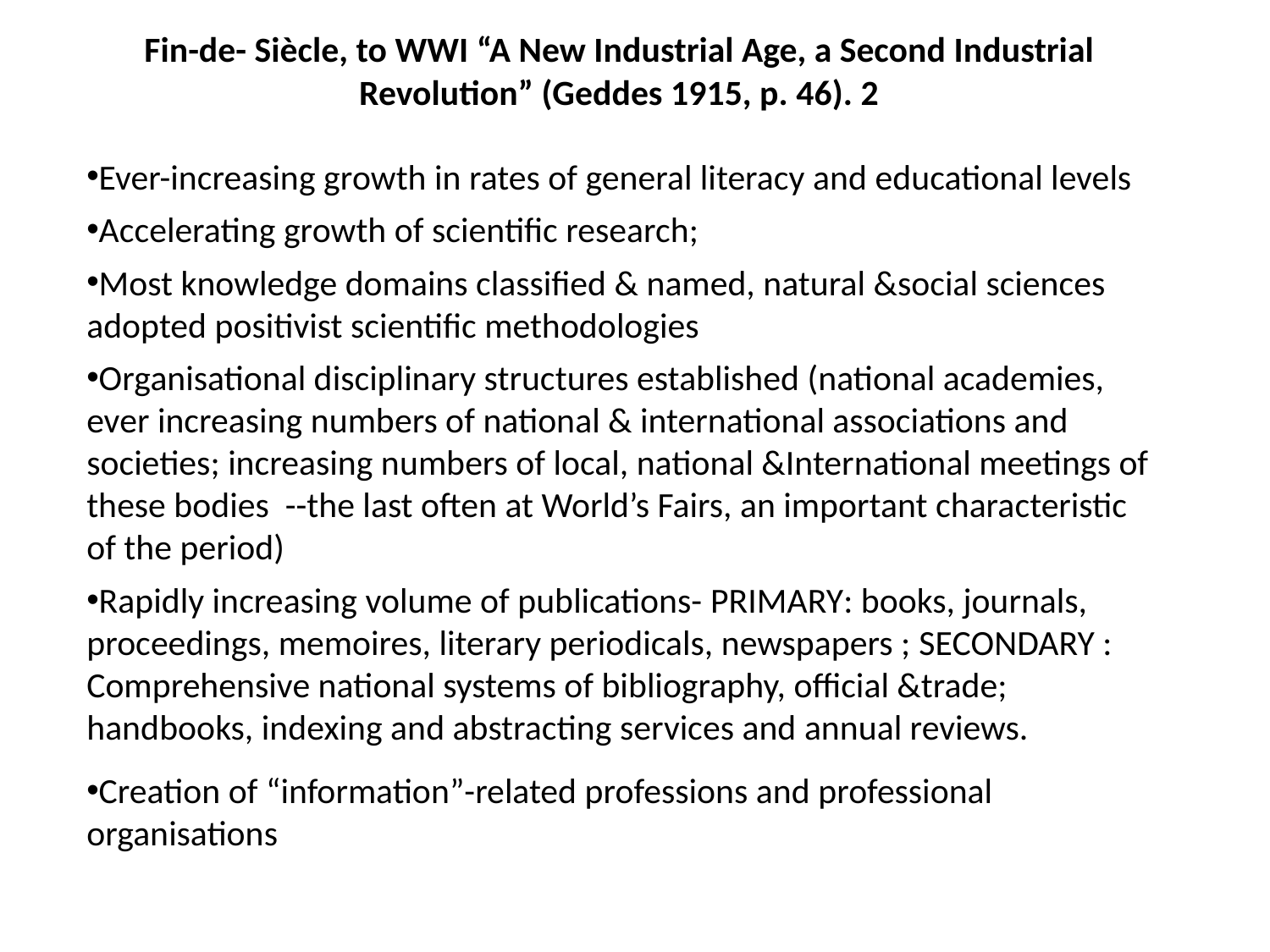

Fin-de- Siècle, to WWI “A New Industrial Age, a Second Industrial Revolution” (Geddes 1915, p. 46). 2

Ever-increasing growth in rates of general literacy and educational levels
Accelerating growth of scientific research;
Most knowledge domains classified & named, natural &social sciences adopted positivist scientific methodologies
Organisational disciplinary structures established (national academies, ever increasing numbers of national & international associations and societies; increasing numbers of local, national &International meetings of these bodies  --the last often at World’s Fairs, an important characteristic of the period)
Rapidly increasing volume of publications- Primary: books, journals, proceedings, memoires, literary periodicals, newspapers ; Secondary : Comprehensive national systems of bibliography, official &trade; handbooks, indexing and abstracting services and annual reviews.
Creation of “information”-related professions and professional organisations